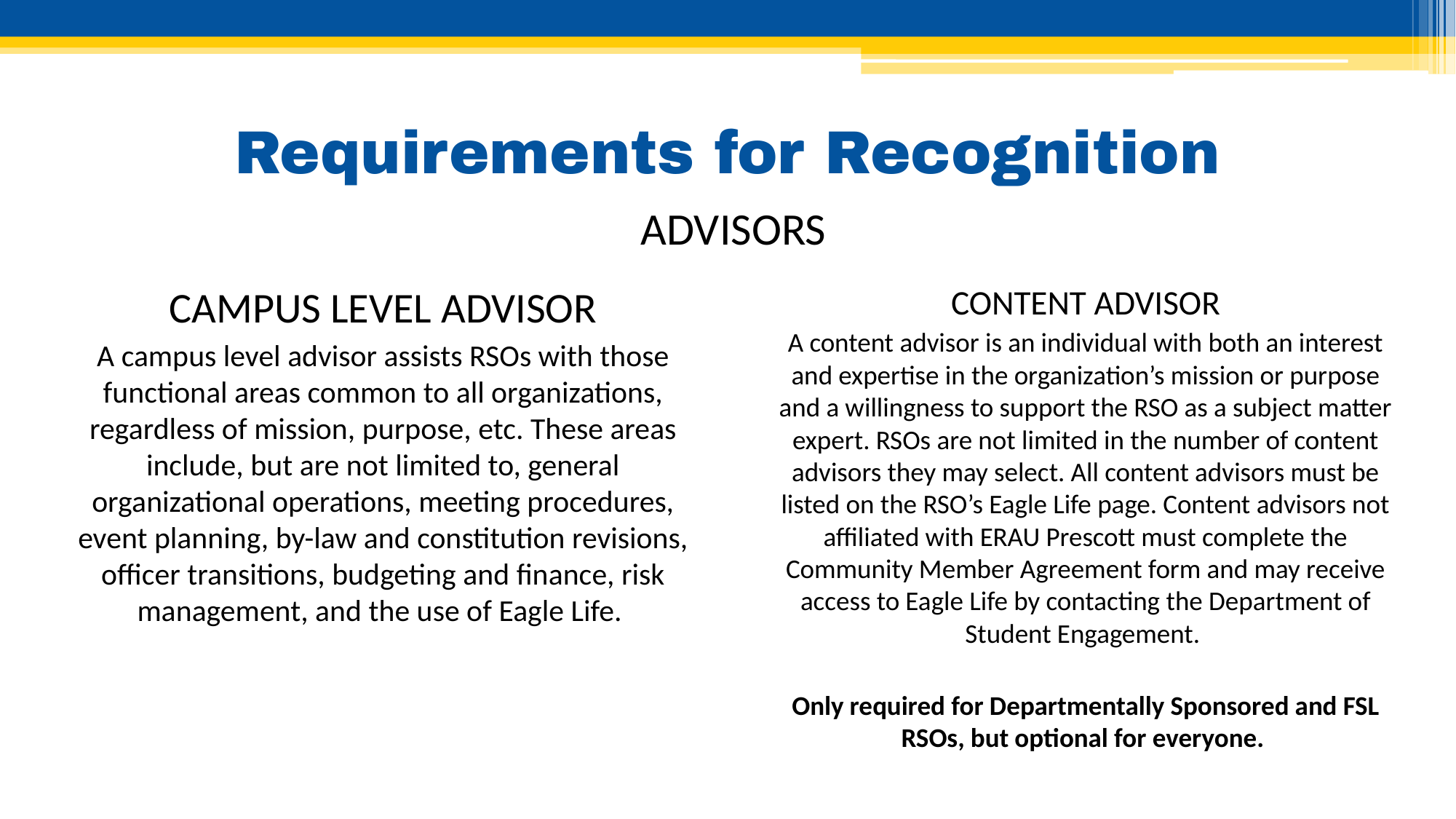

# Requirements for Recognition
ADVISORS
CAMPUS LEVEL ADVISOR
A campus level advisor assists RSOs with those functional areas common to all organizations, regardless of mission, purpose, etc. These areas include, but are not limited to, general organizational operations, meeting procedures, event planning, by-law and constitution revisions, officer transitions, budgeting and finance, risk management, and the use of Eagle Life.
CONTENT ADVISOR
A content advisor is an individual with both an interest and expertise in the organization’s mission or purpose and a willingness to support the RSO as a subject matter expert. RSOs are not limited in the number of content advisors they may select. All content advisors must be listed on the RSO’s Eagle Life page. Content advisors not affiliated with ERAU Prescott must complete the Community Member Agreement form and may receive access to Eagle Life by contacting the Department of Student Engagement.

Only required for Departmentally Sponsored and FSL RSOs, but optional for everyone.